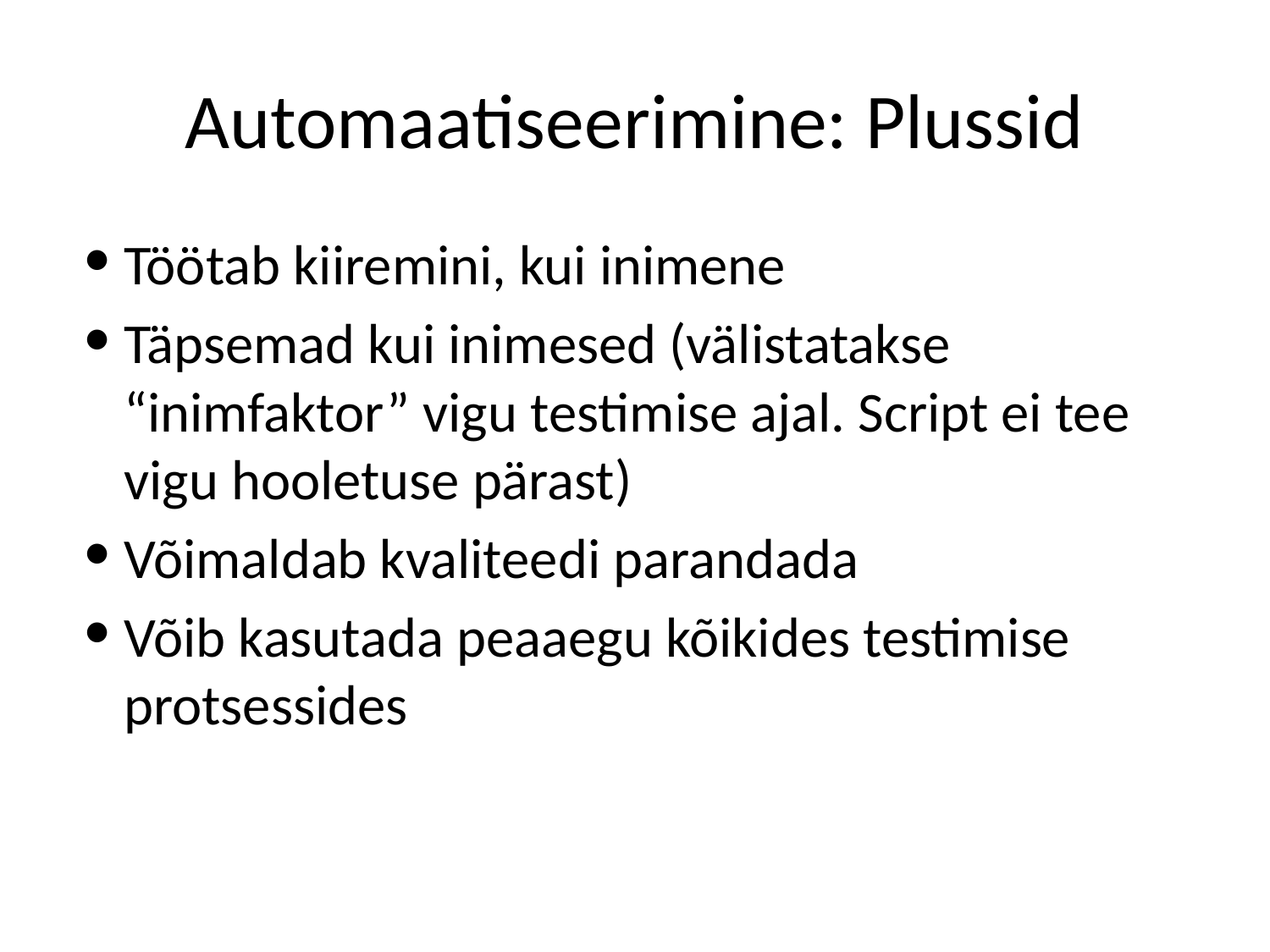

# Automaatiseerimine: Plussid
Töötab kiiremini, kui inimene
Täpsemad kui inimesed (välistatakse “inimfaktor” vigu testimise ajal. Script ei tee vigu hooletuse pärast)
Võimaldab kvaliteedi parandada
Võib kasutada peaaegu kõikides testimise protsessides